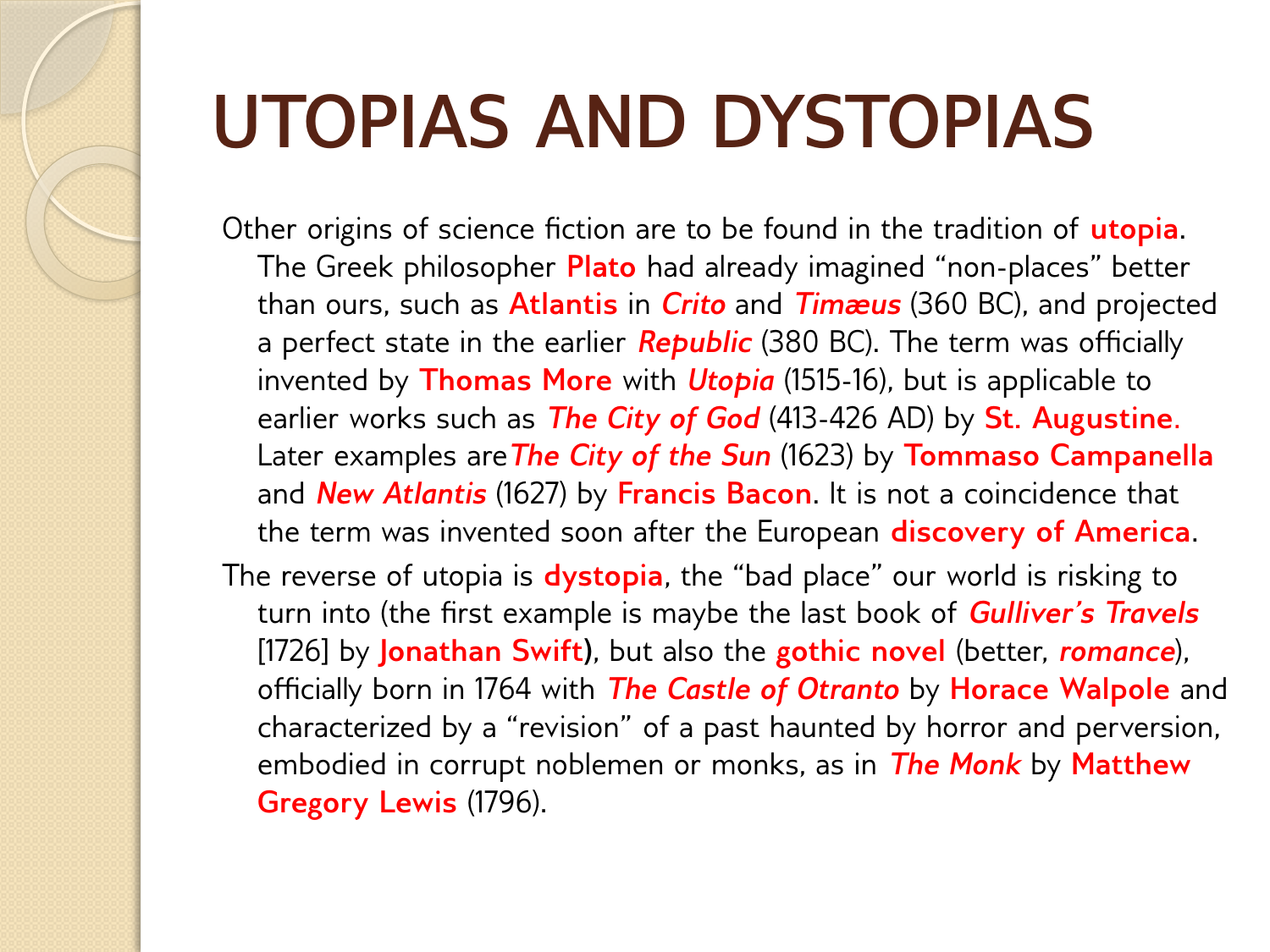

# UTOPIAS AND DYSTOPIAS
Other origins of science fiction are to be found in the tradition of utopia. The Greek philosopher Plato had already imagined “non-places” better than ours, such as Atlantis in Crito and Timaeus (360 BC), and projected a perfect state in the earlier Republic (380 BC). The term was officially invented by Thomas More with Utopia (1515-16), but is applicable to earlier works such as The City of God (413-426 AD) by St. Augustine. Later examples areThe City of the Sun (1623) by Tommaso Campanella and New Atlantis (1627) by Francis Bacon. It is not a coincidence that the term was invented soon after the European discovery of America.
The reverse of utopia is dystopia, the “bad place” our world is risking to turn into (the first example is maybe the last book of Gulliver’s Travels [1726] by Jonathan Swift), but also the gothic novel (better, romance), officially born in 1764 with The Castle of Otranto by Horace Walpole and characterized by a “revision” of a past haunted by horror and perversion, embodied in corrupt noblemen or monks, as in The Monk by Matthew Gregory Lewis (1796).